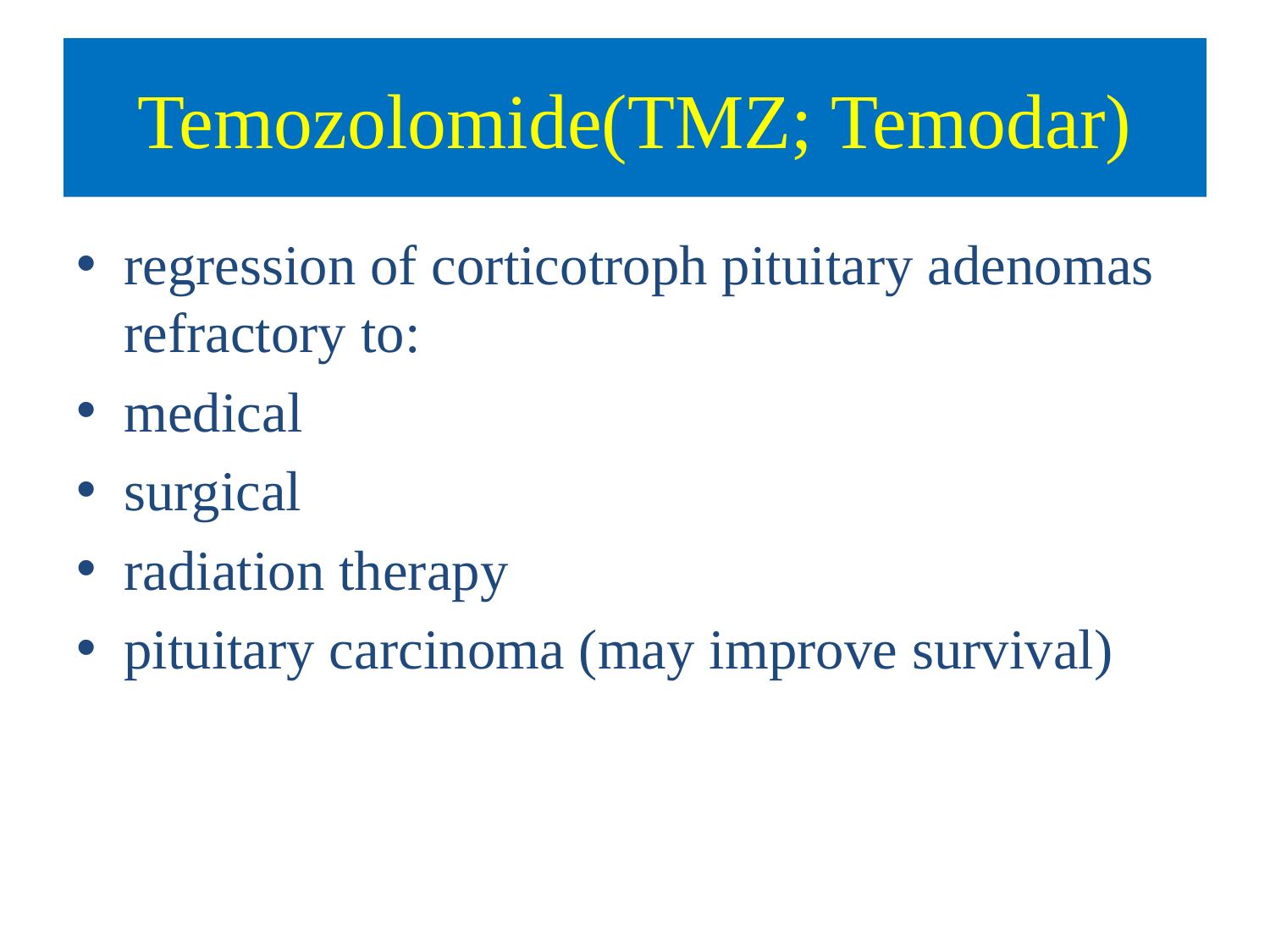

# Temozolomide(TMZ; Temodar)
regression of corticotroph pituitary adenomas refractory to:
medical
surgical
radiation therapy
pituitary carcinoma (may improve survival)